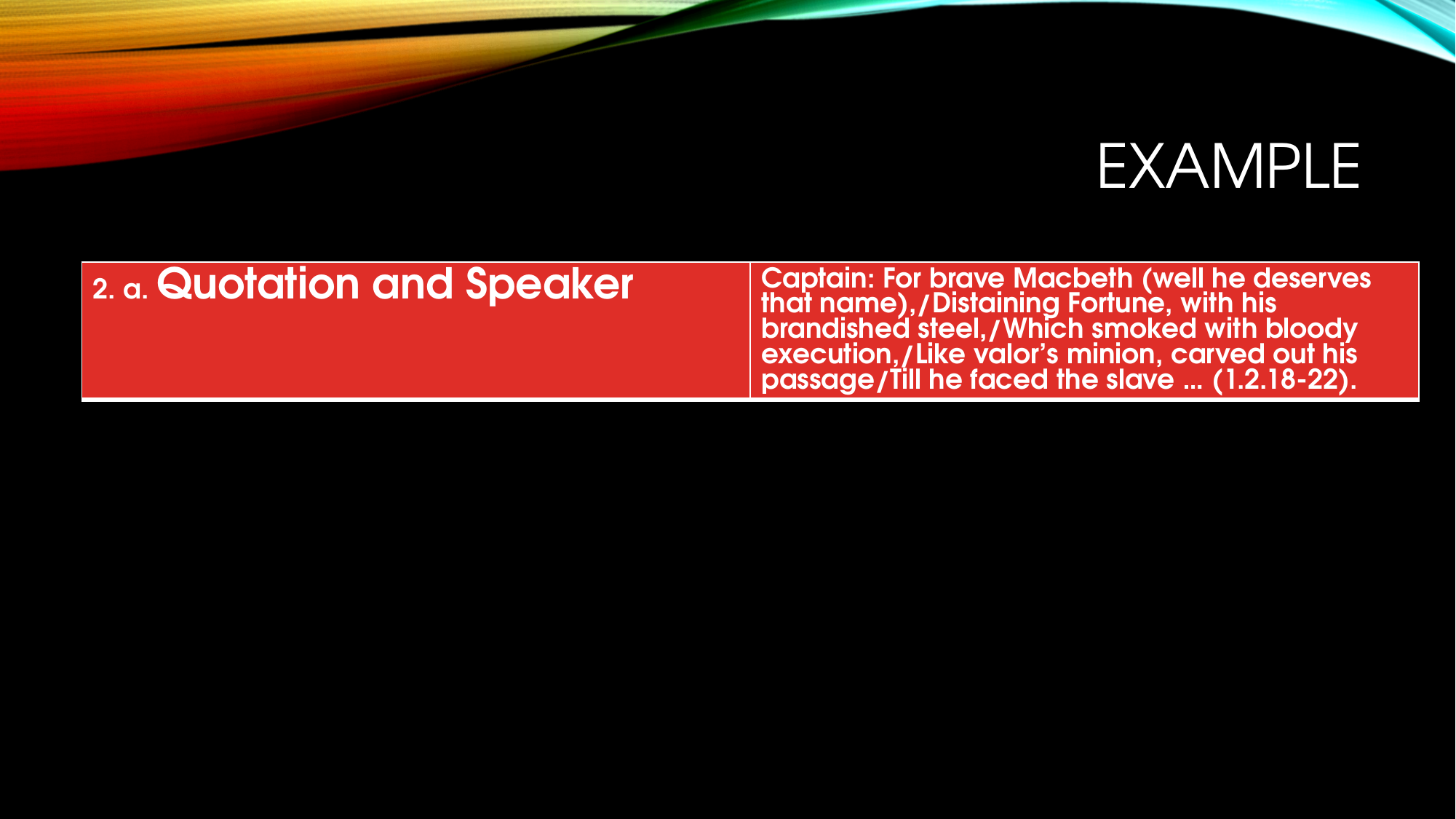

# Example
| 2. a. Quotation and Speaker | Captain: For brave Macbeth (well he deserves that name),/Distaining Fortune, with his brandished steel,/Which smoked with bloody execution,/Like valor’s minion, carved out his passage/Till he faced the slave … (1.2.18-22). |
| --- | --- |